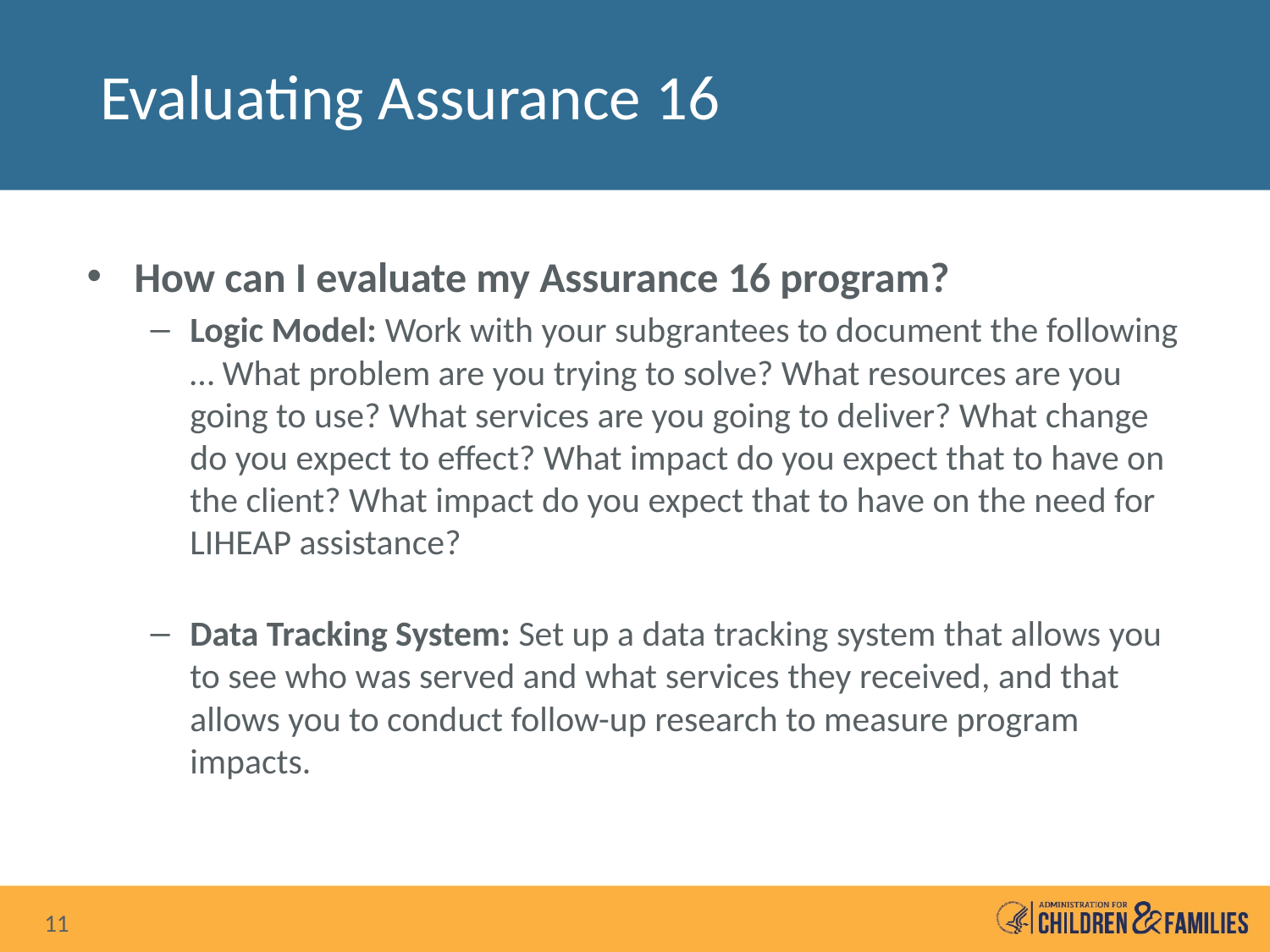

# Evaluating Assurance 16
How can I evaluate my Assurance 16 program?
Logic Model: Work with your subgrantees to document the following … What problem are you trying to solve? What resources are you going to use? What services are you going to deliver? What change do you expect to effect? What impact do you expect that to have on the client? What impact do you expect that to have on the need for LIHEAP assistance?
Data Tracking System: Set up a data tracking system that allows you to see who was served and what services they received, and that allows you to conduct follow-up research to measure program impacts.
11